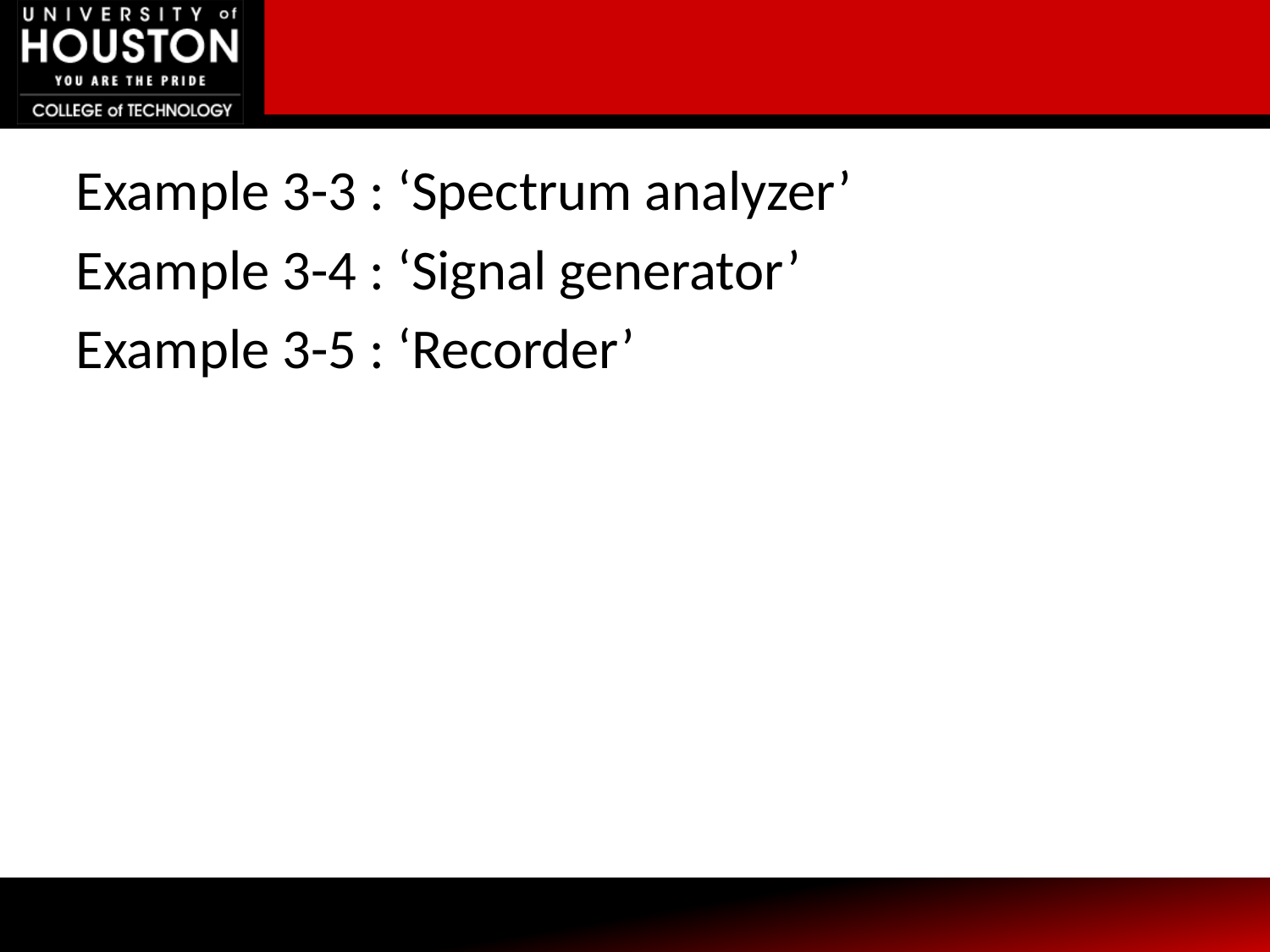

Example 3-3 : ‘Spectrum analyzer’
Example 3-4 : ‘Signal generator’
Example 3-5 : ‘Recorder’